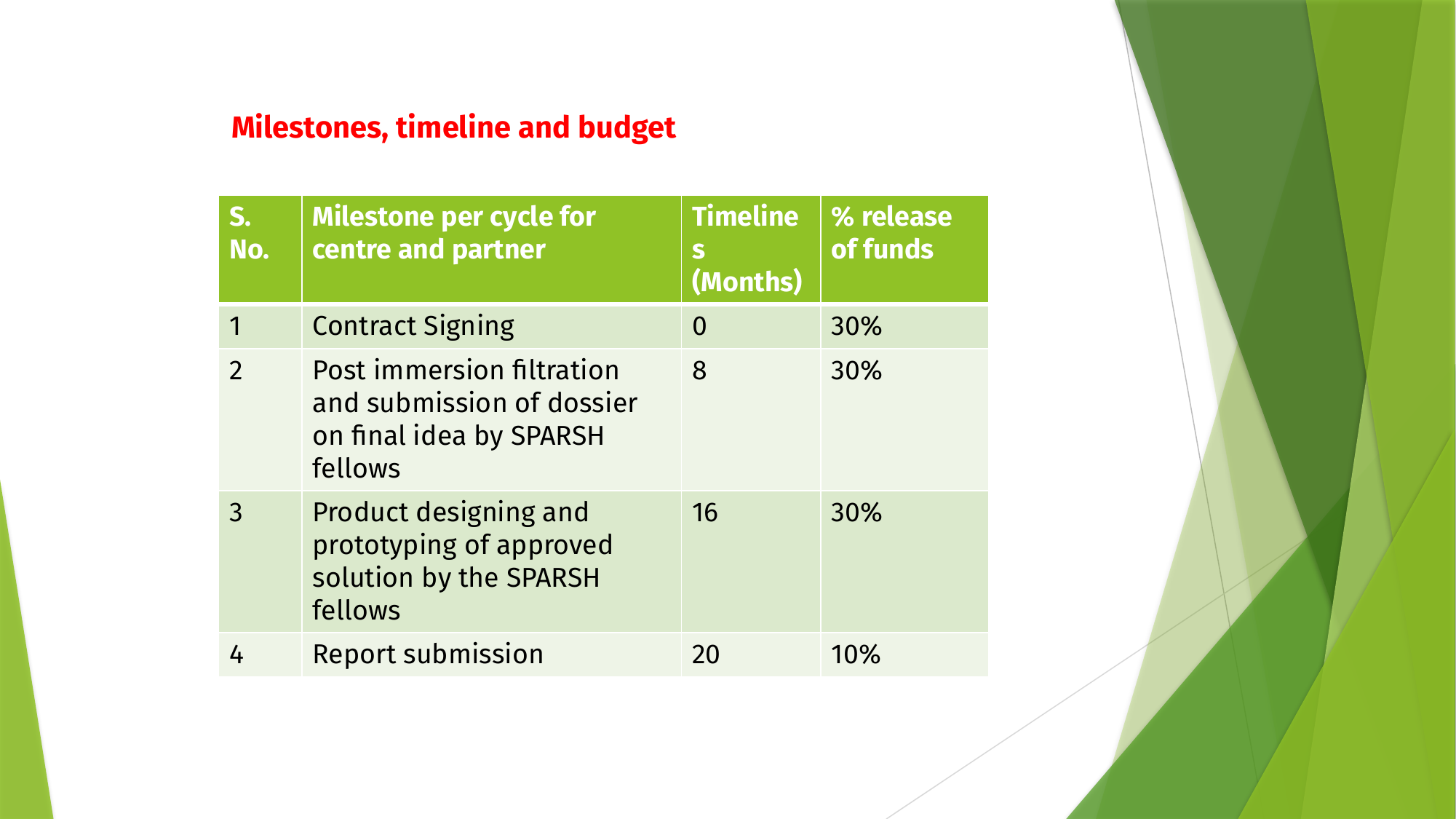

Milestones, timeline and budget
| S. No. | Milestone per cycle for centre and partner | Timelines (Months) | % release of funds |
| --- | --- | --- | --- |
| 1 | Contract Signing | 0 | 30% |
| 2 | Post immersion filtration and submission of dossier on final idea by SPARSH fellows | 8 | 30% |
| 3 | Product designing and prototyping of approved solution by the SPARSH fellows | 16 | 30% |
| 4 | Report submission | 20 | 10% |